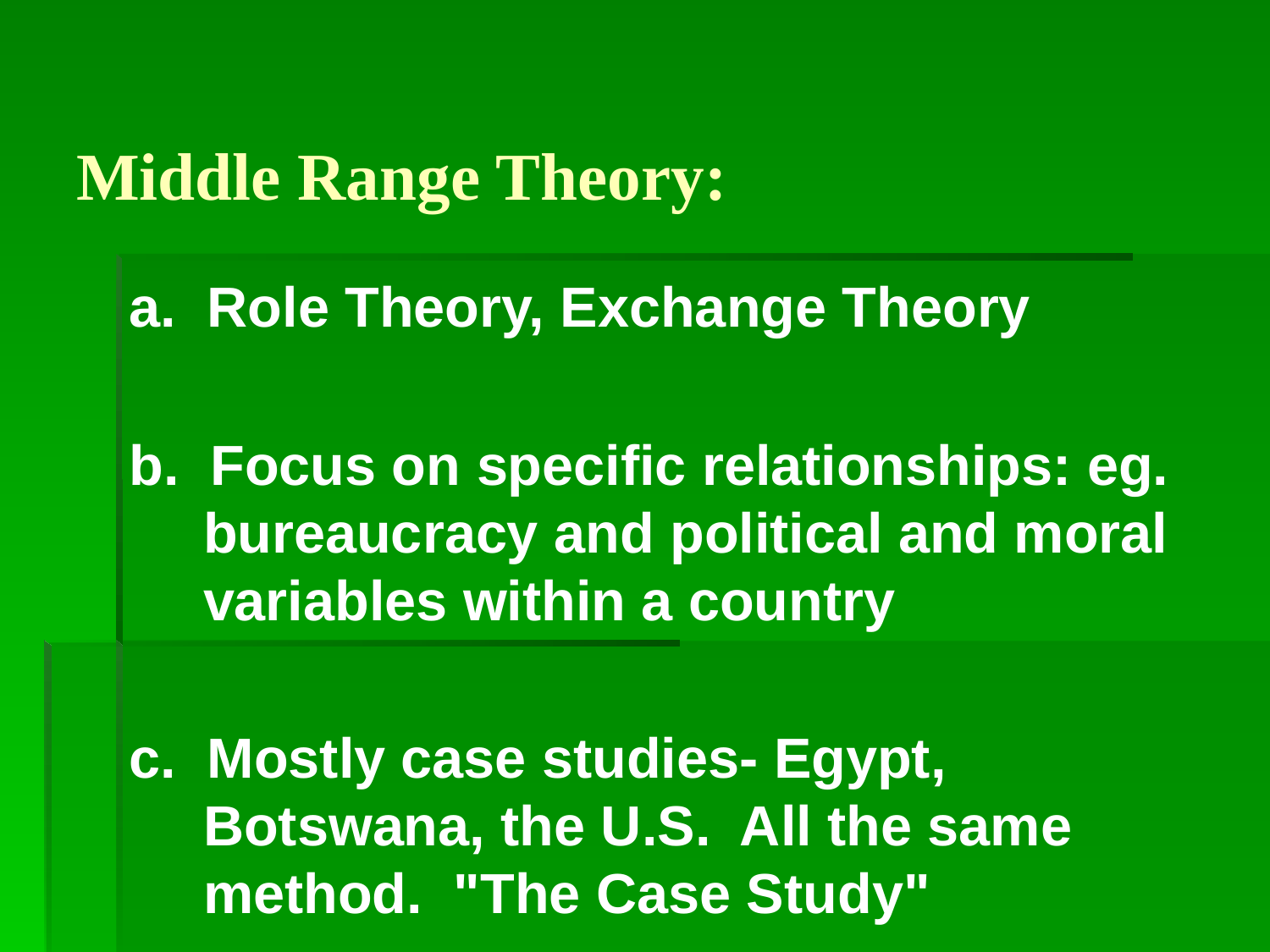

# Middle Range Theory:
a.  Role Theory, Exchange Theory

b.  Focus on specific relationships: eg. bureaucracy and political and moral variables within a country

c.  Mostly case studies- Egypt, Botswana, the U.S.  All the same method.  "The Case Study"